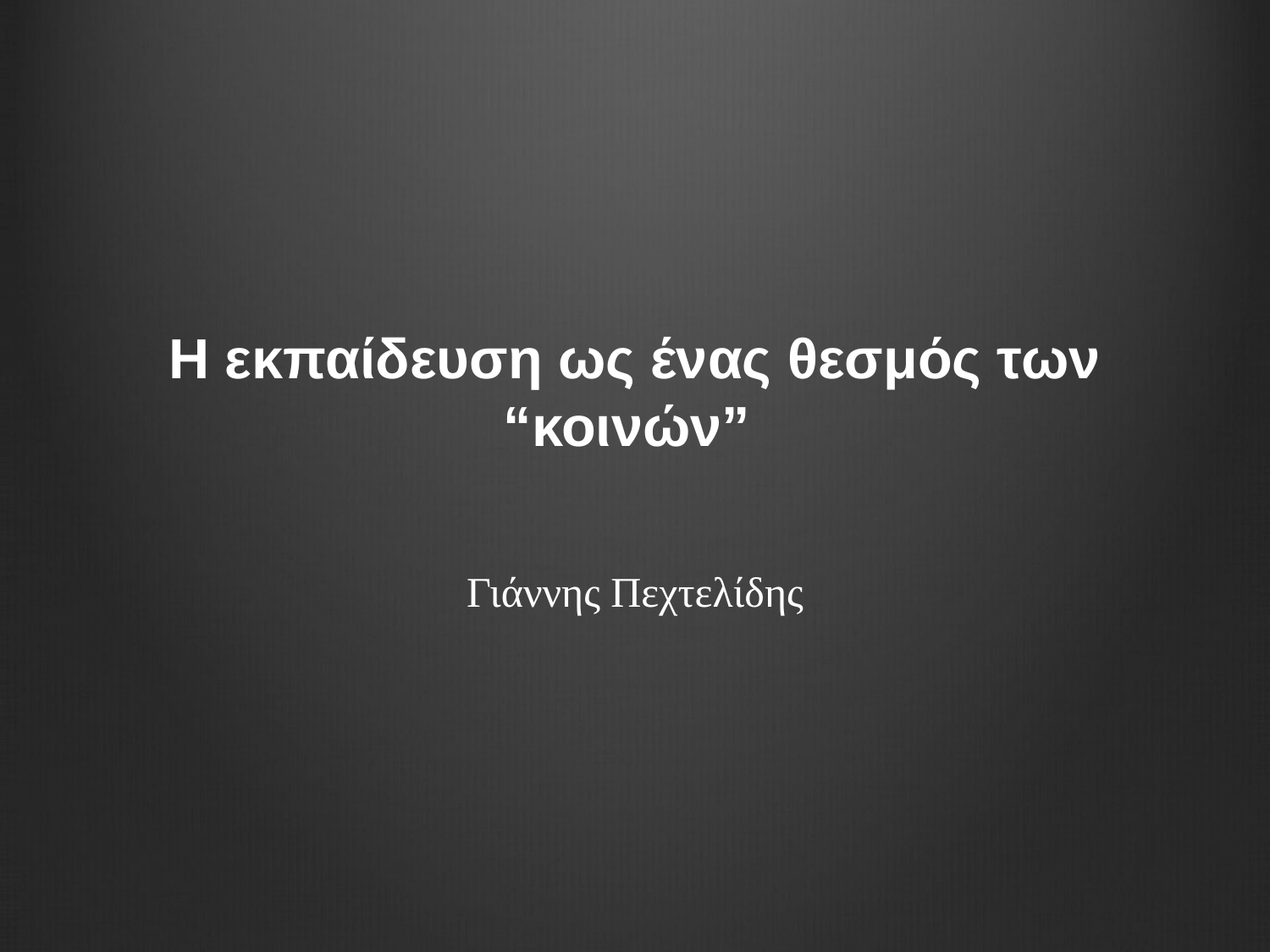

# Η εκπαίδευση ως ένας θεσμός των “κοινών”
Γιάννης Πεχτελίδης